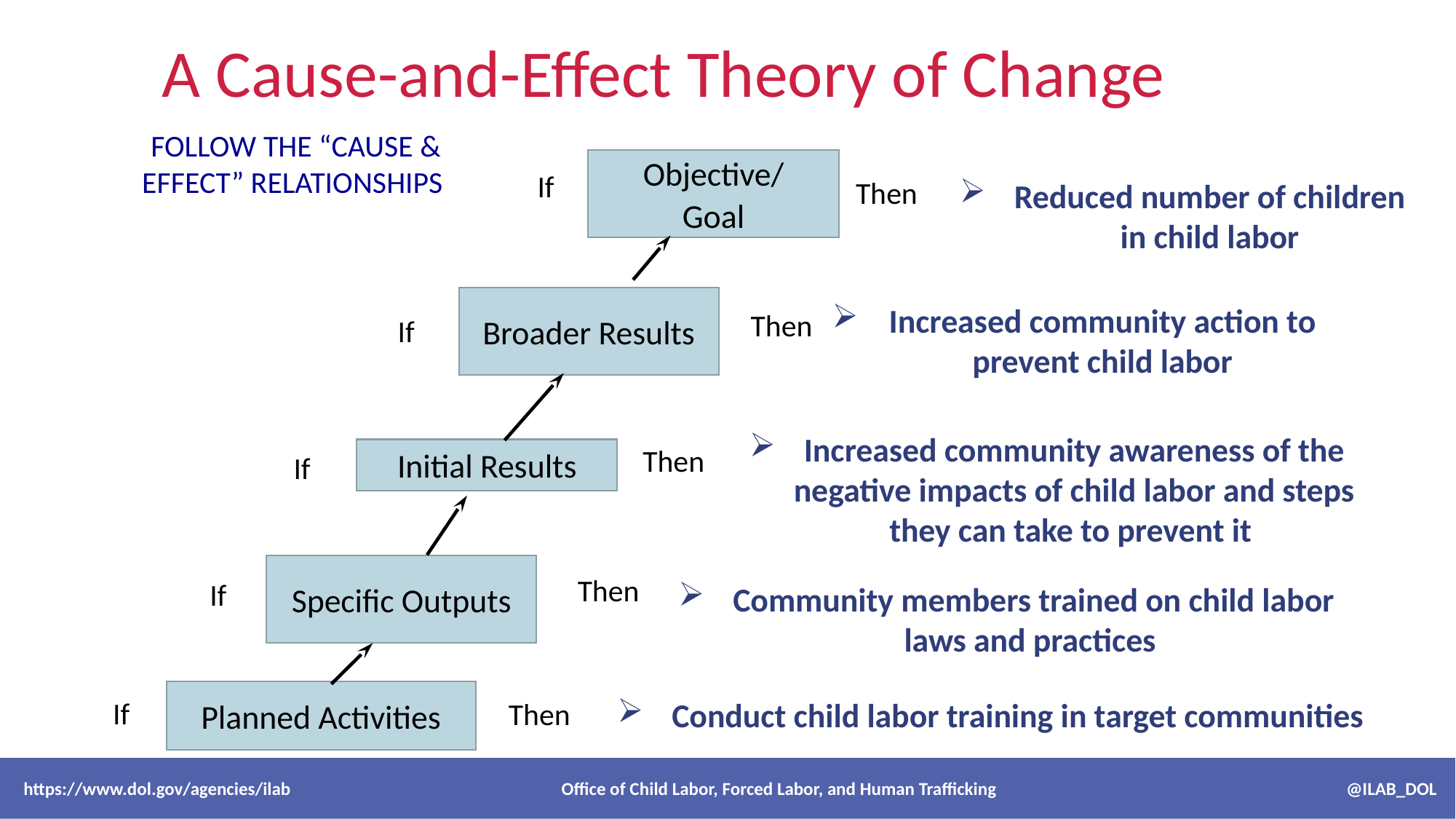

A Cause-and-Effect Theory of Change
FOLLOW THE “CAUSE & EFFECT” RELATIONSHIPS
Objective/
Goal
If
 Then
Reduced number of children in child labor

Broader Results
Increased community action to prevent child labor
  Then
If

Increased community awareness of the negative impacts of child labor and steps they can take to prevent it

 Then
Initial Results
If

Specific Outputs
Then
If
Community members trained on child labor laws and practices

Planned Activities
Conduct child labor training in target communities

If
Then
   https://www.dol.gov/agencies/ilab                                                                 Office of Child Labor, Forced Labor, and Human Trafficking                                                                                    @ILAB_DOL